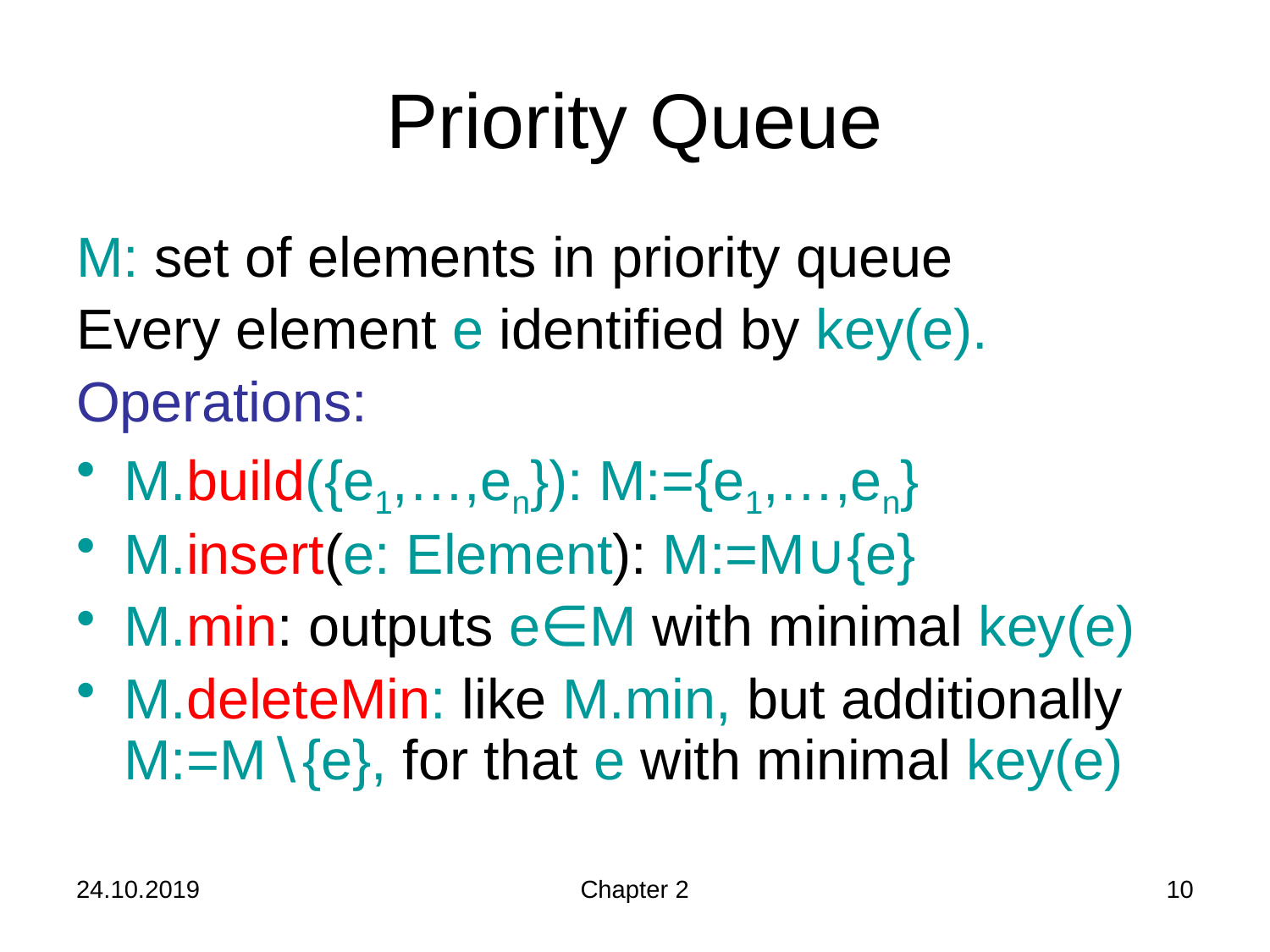

# Priority Queue
M: set of elements in priority queue
Every element e identified by key(e).
Operations:
M.build({e1,…,en}): M:={e1,…,en}
M.insert(e: Element): M:=M∪{e}
M.min: outputs e∈M with minimal key(e)
M.deleteMin: like M.min, but additionally M:=M∖{e}, for that e with minimal key(e)
24.10.2019
Chapter 2
10